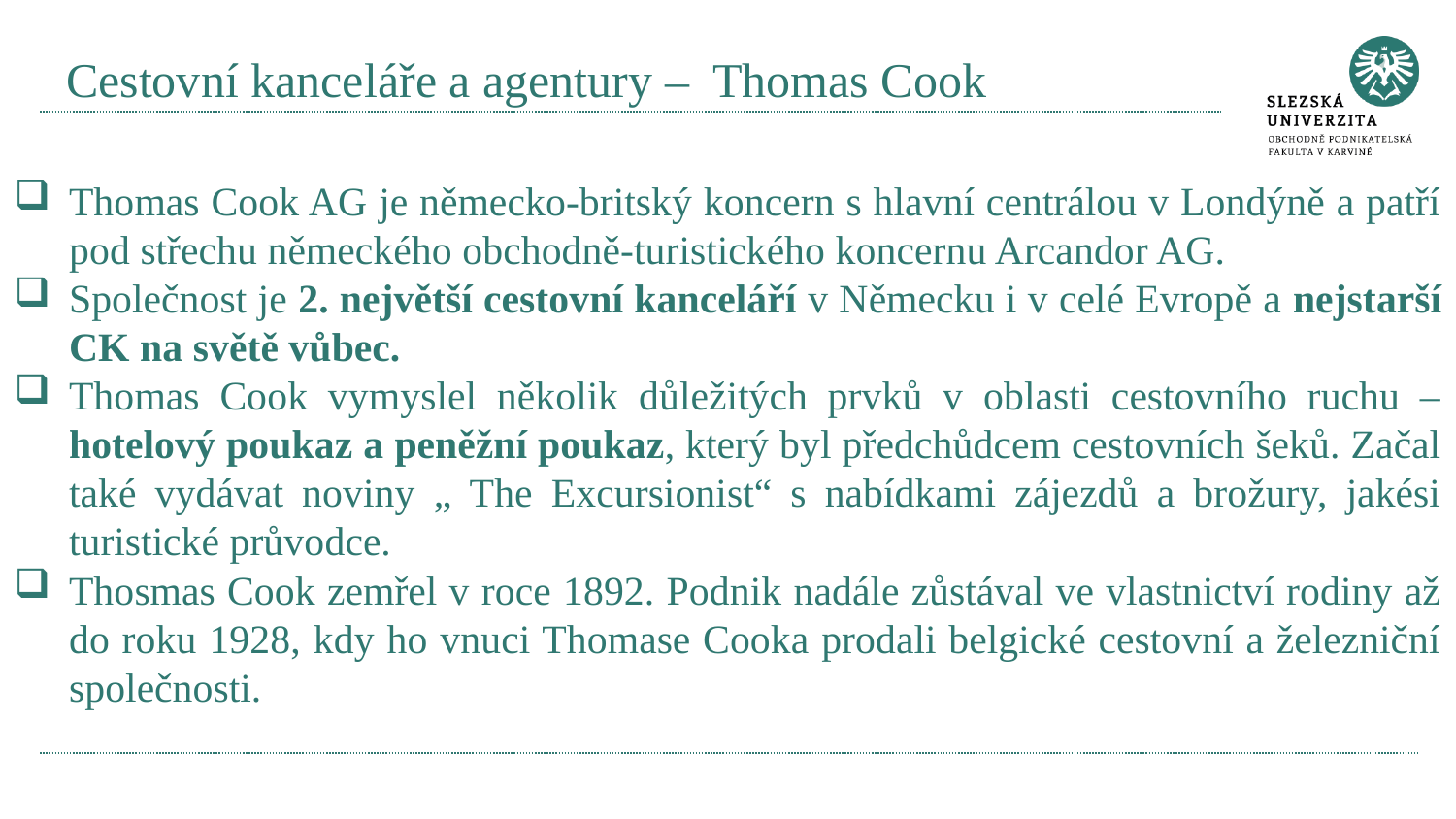

# Cestovní kanceláře a agentury –  Thomas Cook
Thomas Cook AG je německo-britský koncern s hlavní centrálou v Londýně a patří pod střechu německého obchodně-turistického koncernu Arcandor AG.
Společnost je 2. největší cestovní kanceláří v Německu i v celé Evropě a nejstarší CK na světě vůbec.
Thomas Cook vymyslel několik důležitých prvků v oblasti cestovního ruchu – hotelový poukaz a peněžní poukaz, který byl předchůdcem cestovních šeků. Začal také vydávat noviny „ The Excursionist“ s nabídkami zájezdů a brožury, jakési turistické průvodce.
Thosmas Cook zemřel v roce 1892. Podnik nadále zůstával ve vlastnictví rodiny až do roku 1928, kdy ho vnuci Thomase Cooka prodali belgické cestovní a železniční společnosti.